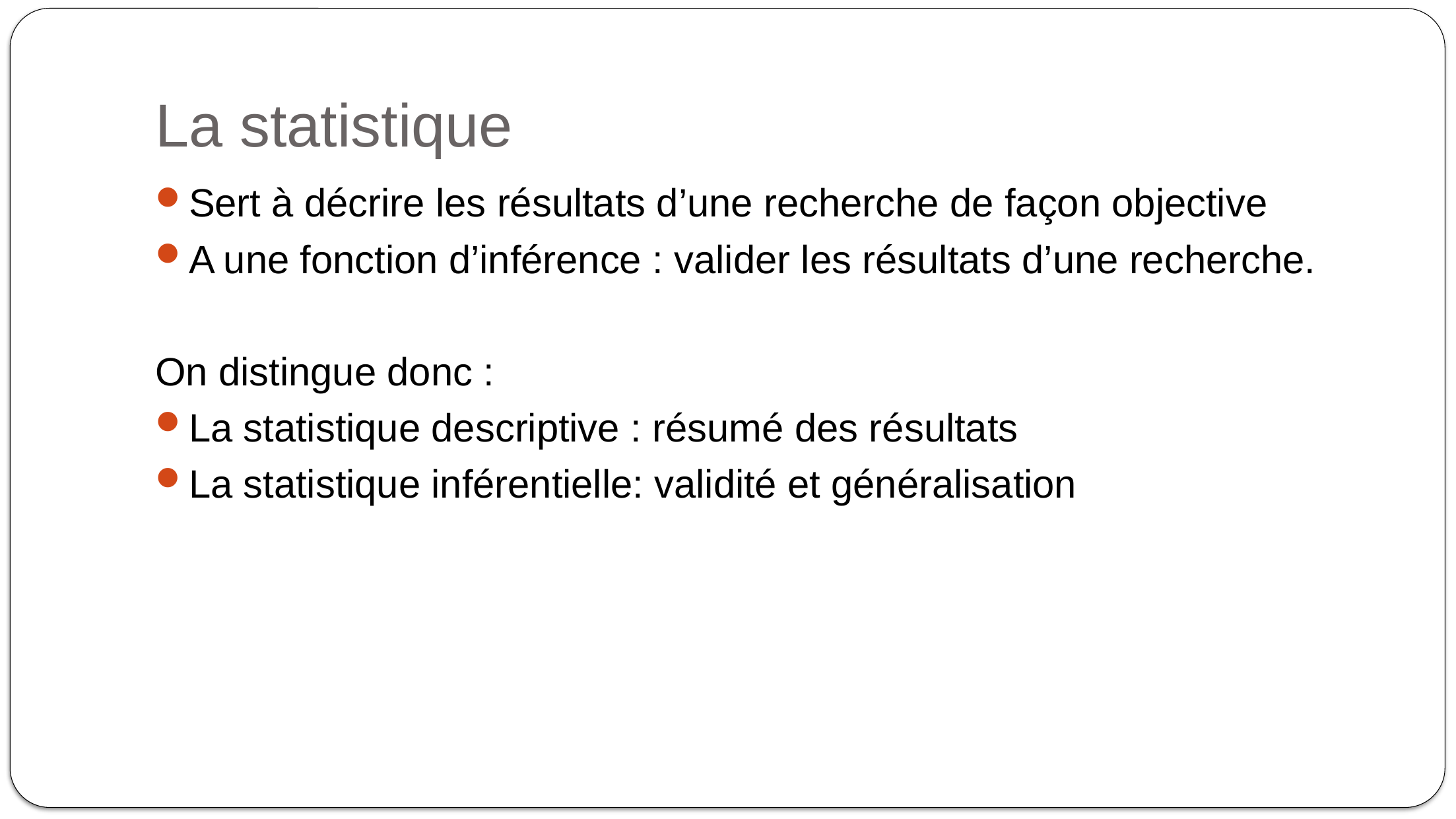

# La statistique
Sert à décrire les résultats d’une recherche de façon objective
A une fonction d’inférence : valider les résultats d’une recherche.

On distingue donc :
La statistique descriptive : résumé des résultats
La statistique inférentielle: validité et généralisation